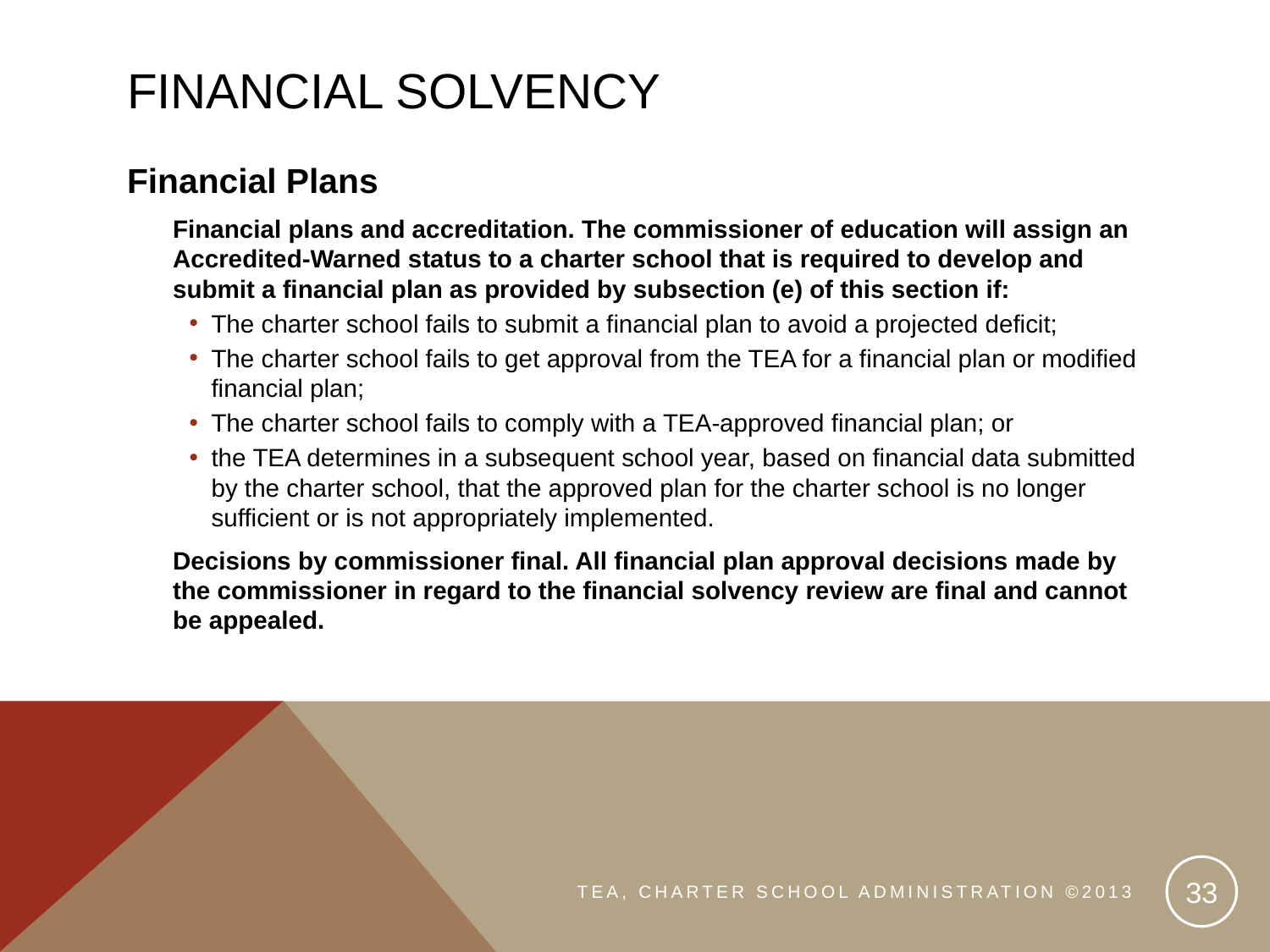

# Financial solvency
Financial Plans
	Financial plans and accreditation. The commissioner of education will assign an Accredited-Warned status to a charter school that is required to develop and submit a financial plan as provided by subsection (e) of this section if:
The charter school fails to submit a financial plan to avoid a projected deficit;
The charter school fails to get approval from the TEA for a financial plan or modified financial plan;
The charter school fails to comply with a TEA-approved financial plan; or
the TEA determines in a subsequent school year, based on financial data submitted by the charter school, that the approved plan for the charter school is no longer sufficient or is not appropriately implemented.
	Decisions by commissioner final. All financial plan approval decisions made by the commissioner in regard to the financial solvency review are final and cannot be appealed.

33
TEA, CHARTER SCHOOL ADMINISTRATION ©2013